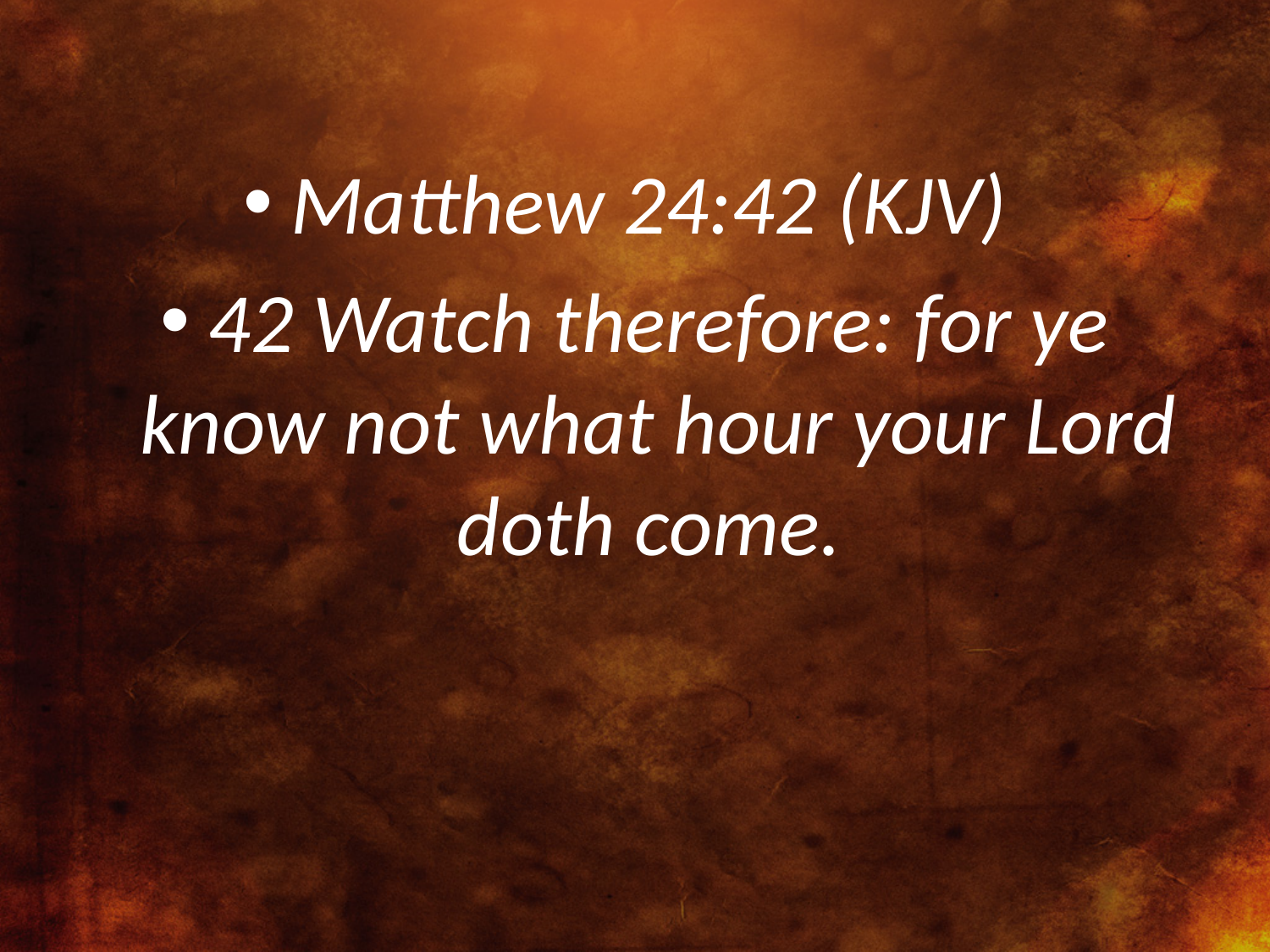

Matthew 24:42 (KJV)
42 Watch therefore: for ye know not what hour your Lord doth come.